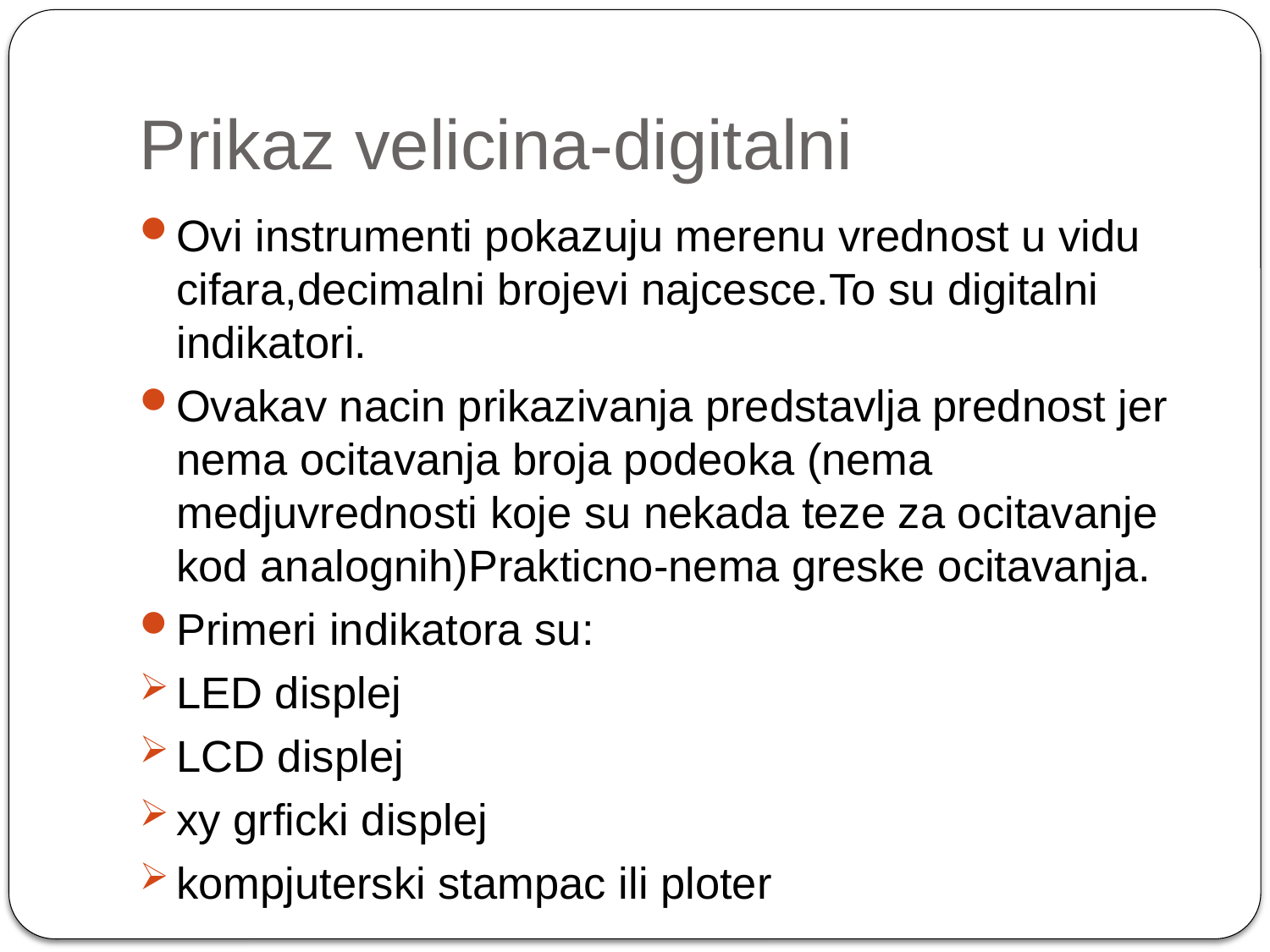

# Prikaz velicina-digitalni
Ovi instrumenti pokazuju merenu vrednost u vidu cifara,decimalni brojevi najcesce.To su digitalni indikatori.
Ovakav nacin prikazivanja predstavlja prednost jer nema ocitavanja broja podeoka (nema medjuvrednosti koje su nekada teze za ocitavanje kod analognih)Prakticno-nema greske ocitavanja.
Primeri indikatora su:
LED displej
LCD displej
xy grficki displej
kompjuterski stampac ili ploter